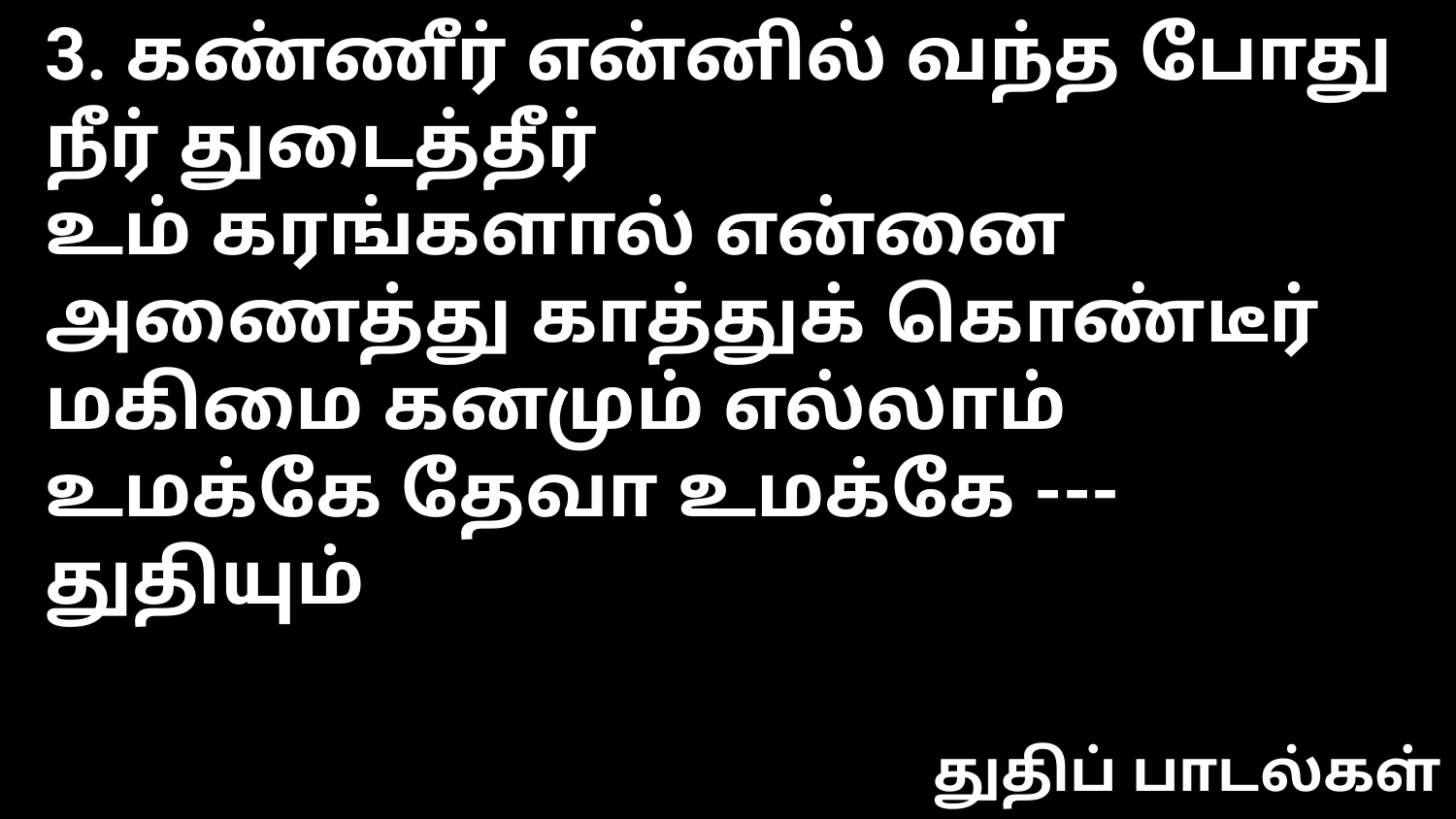

3. கண்ணீர் என்னில் வந்த போது நீர் துடைத்தீர்
உம் கரங்களால் என்னை அணைத்து காத்துக் கொண்டீர்
மகிமை கனமும் எல்லாம்
உமக்கே தேவா உமக்கே --- துதியும்

துதிப் பாடல்கள்